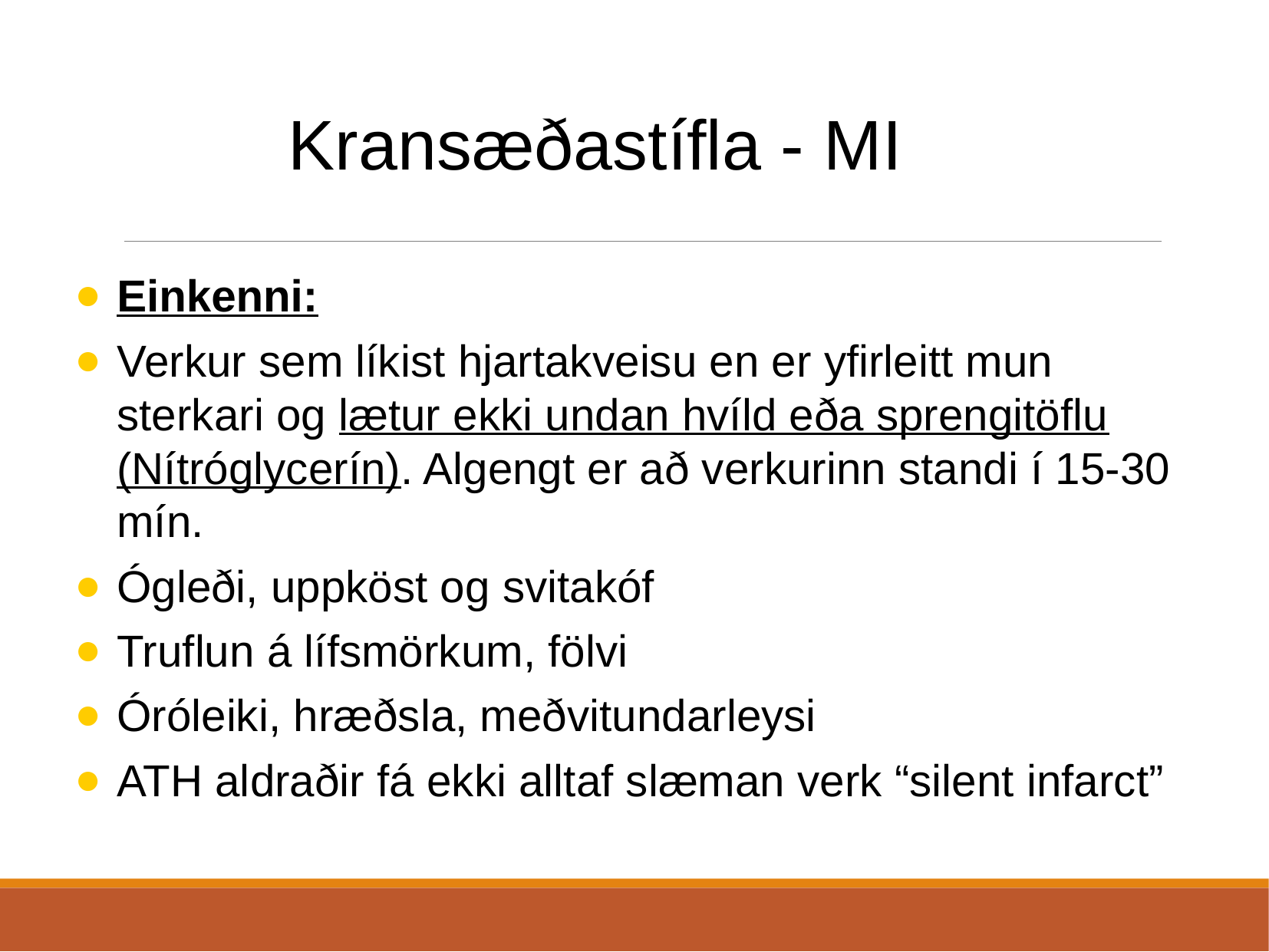

Kransæðastífla - MI
Einkenni:
Verkur sem líkist hjartakveisu en er yfirleitt mun sterkari og lætur ekki undan hvíld eða sprengitöflu (Nítróglycerín). Algengt er að verkurinn standi í 15-30 mín.
Ógleði, uppköst og svitakóf
Truflun á lífsmörkum, fölvi
Óróleiki, hræðsla, meðvitundarleysi
ATH aldraðir fá ekki alltaf slæman verk “silent infarct”